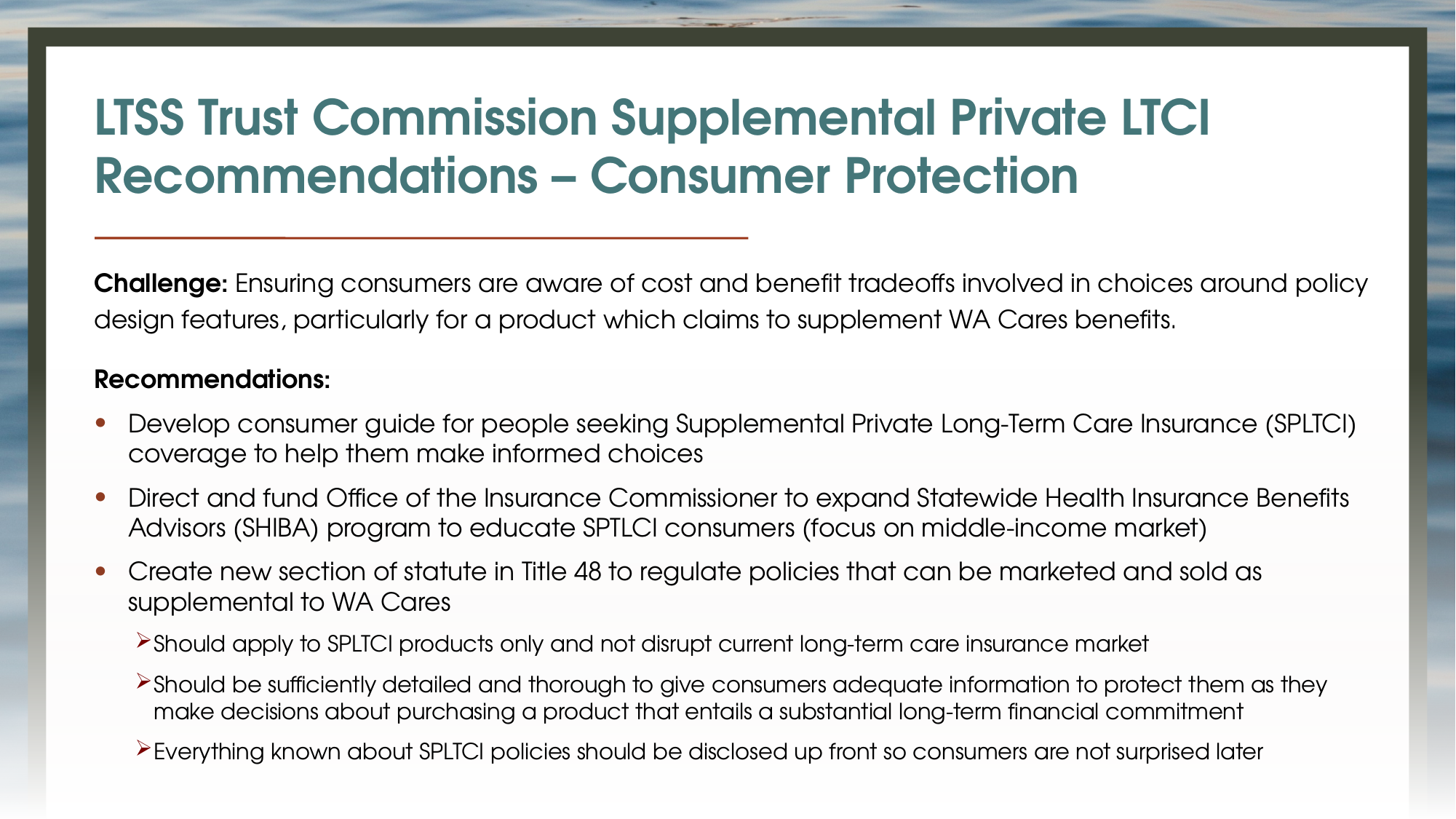

LTSS Trust Commission Supplemental Private LTCI Recommendations – Consumer Protection
Challenge: Ensuring consumers are aware of cost and benefit tradeoffs involved in choices around policy design features, particularly for a product which claims to supplement WA Cares benefits.
Recommendations:
Develop consumer guide for people seeking Supplemental Private Long-Term Care Insurance (SPLTCI) coverage to help them make informed choices
Direct and fund Office of the Insurance Commissioner to expand Statewide Health Insurance Benefits Advisors (SHIBA) program to educate SPTLCI consumers (focus on middle-income market)
Create new section of statute in Title 48 to regulate policies that can be marketed and sold as supplemental to WA Cares
Should apply to SPLTCI products only and not disrupt current long-term care insurance market
Should be sufficiently detailed and thorough to give consumers adequate information to protect them as they make decisions about purchasing a product that entails a substantial long-term financial commitment
Everything known about SPLTCI policies should be disclosed up front so consumers are not surprised later